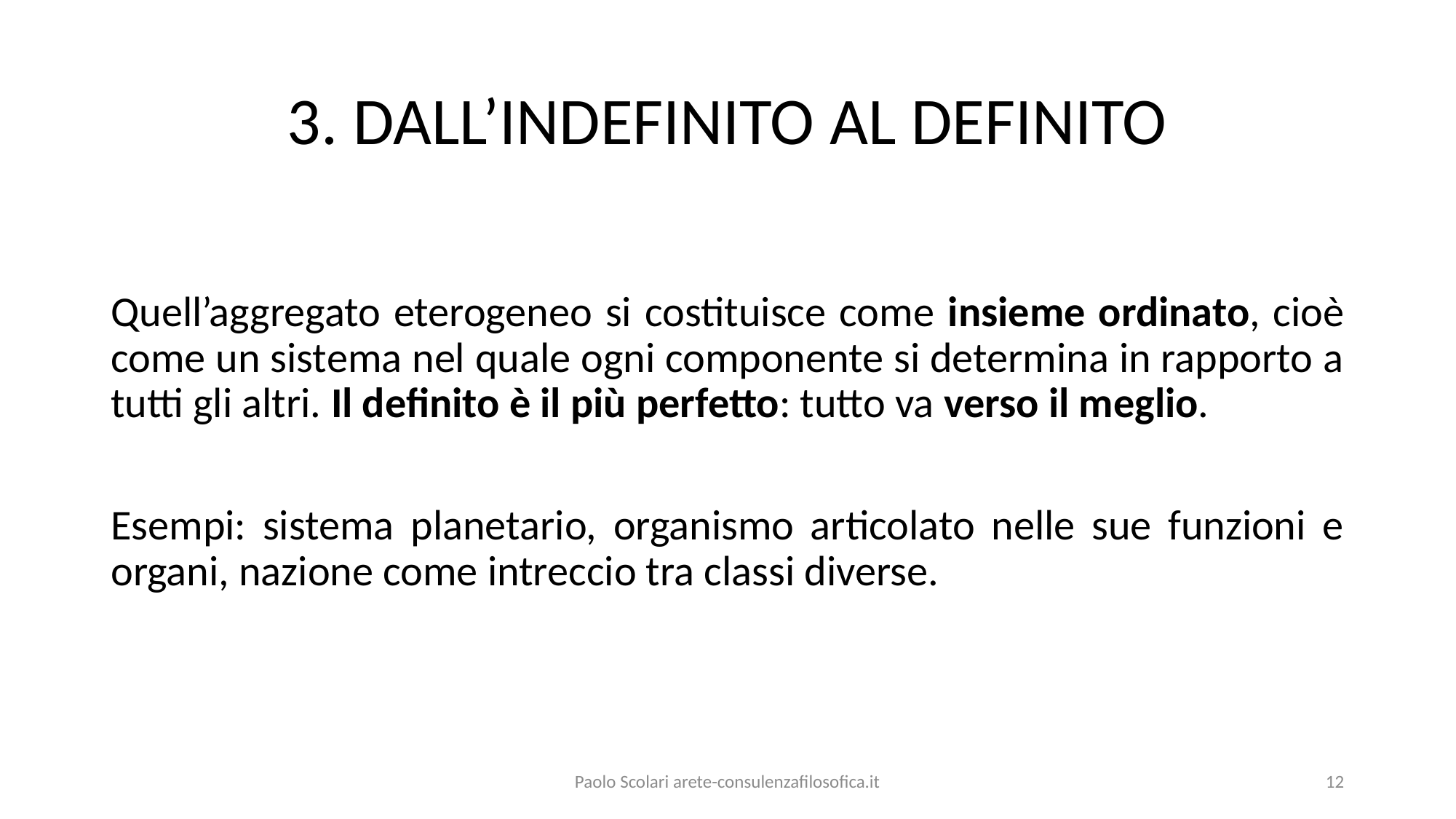

# 3. DALL’INDEFINITO AL DEFINITO

Quell’aggregato eterogeneo si costituisce come insieme ordinato, cioè come un sistema nel quale ogni componente si determina in rapporto a tutti gli altri. Il definito è il più perfetto: tutto va verso il meglio.

Esempi: sistema planetario, organismo articolato nelle sue funzioni e organi, nazione come intreccio tra classi diverse.
Paolo Scolari arete-consulenzafilosofica.it
12